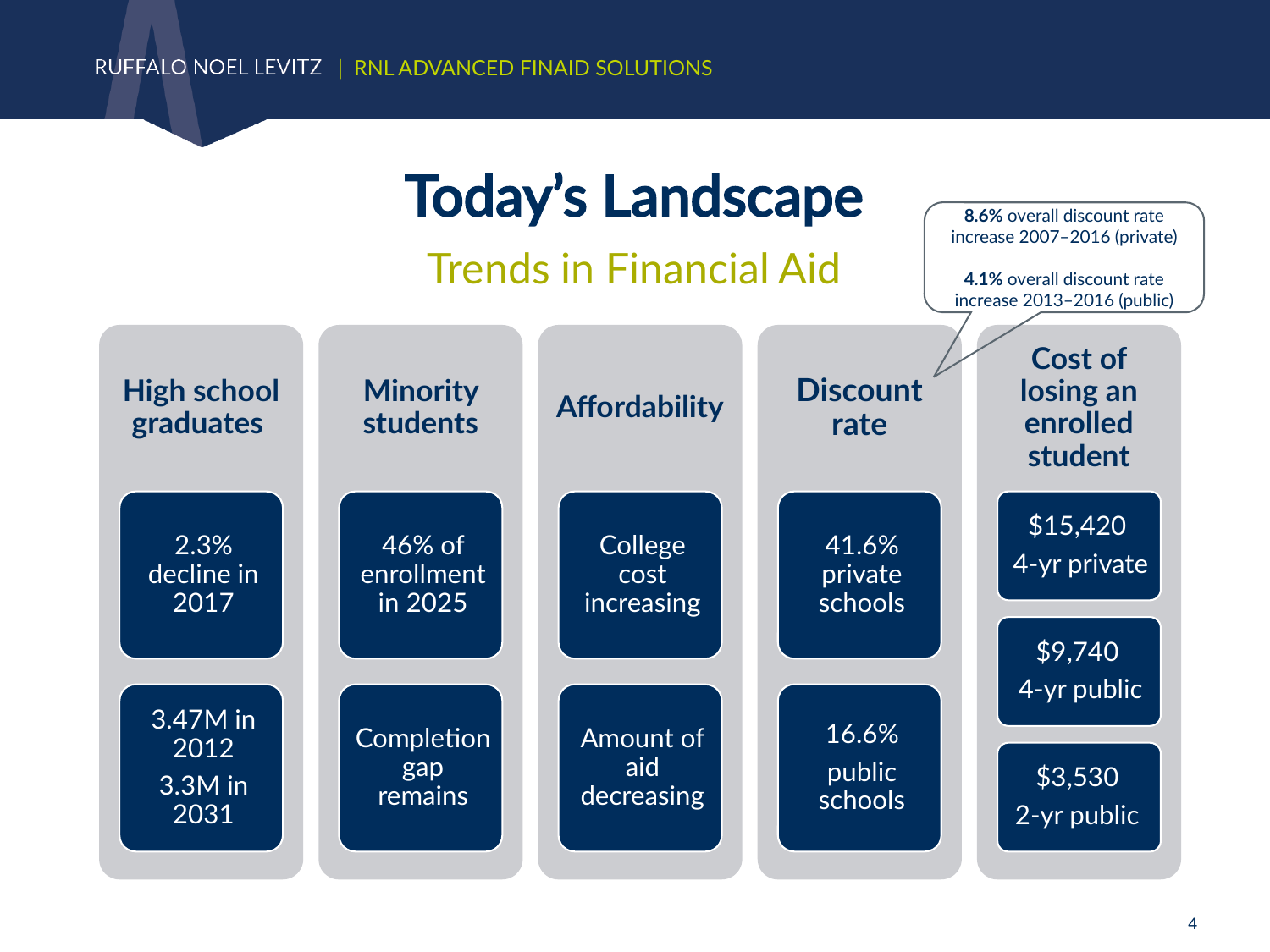

|  RNL ADVANCED FINAID SOLUTIONS
Today’s Landscape
8.6% overall discount rate increase 2007–2016 (private)

4.1% overall discount rate increase 2013–2016 (public)
Trends in Financial Aid
High school graduates
2.3% decline in 2017
3.47M in 2012
3.3M in 2031
Minority students
46% of enrollment in 2025
Completion gap remains
Affordability
College cost increasing
Amount of aid decreasing
Discount rate
41.6% private schools
16.6%
public schools
Cost of losing an enrolled student
$15,420
4-yr private
$9,740
4-yr public
$3,530
2-yr public